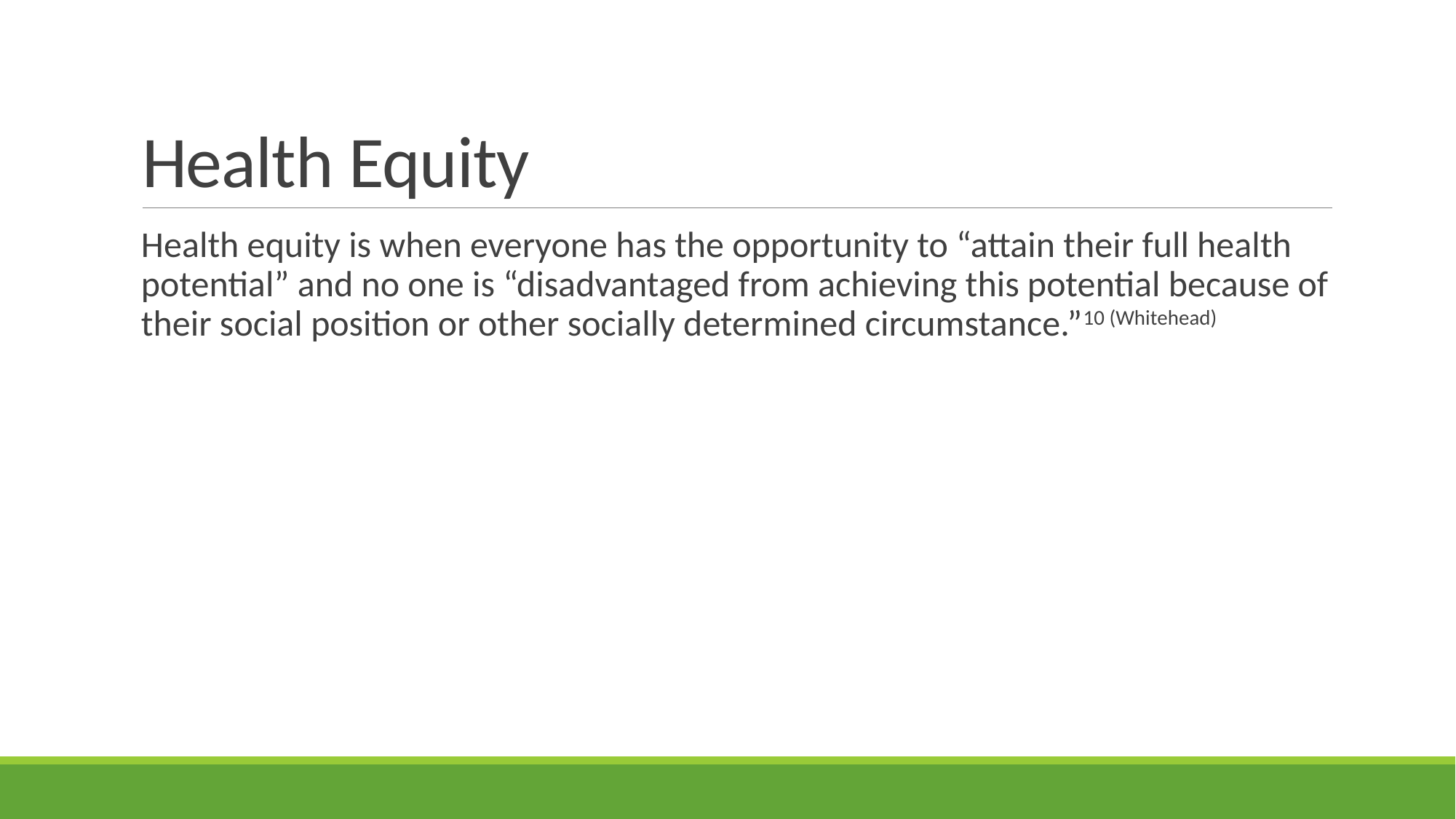

# Health Equity
Health equity is when everyone has the opportunity to “attain their full health potential” and no one is “disadvantaged from achieving this potential because of their social position or other socially determined circumstance.”10 (Whitehead)